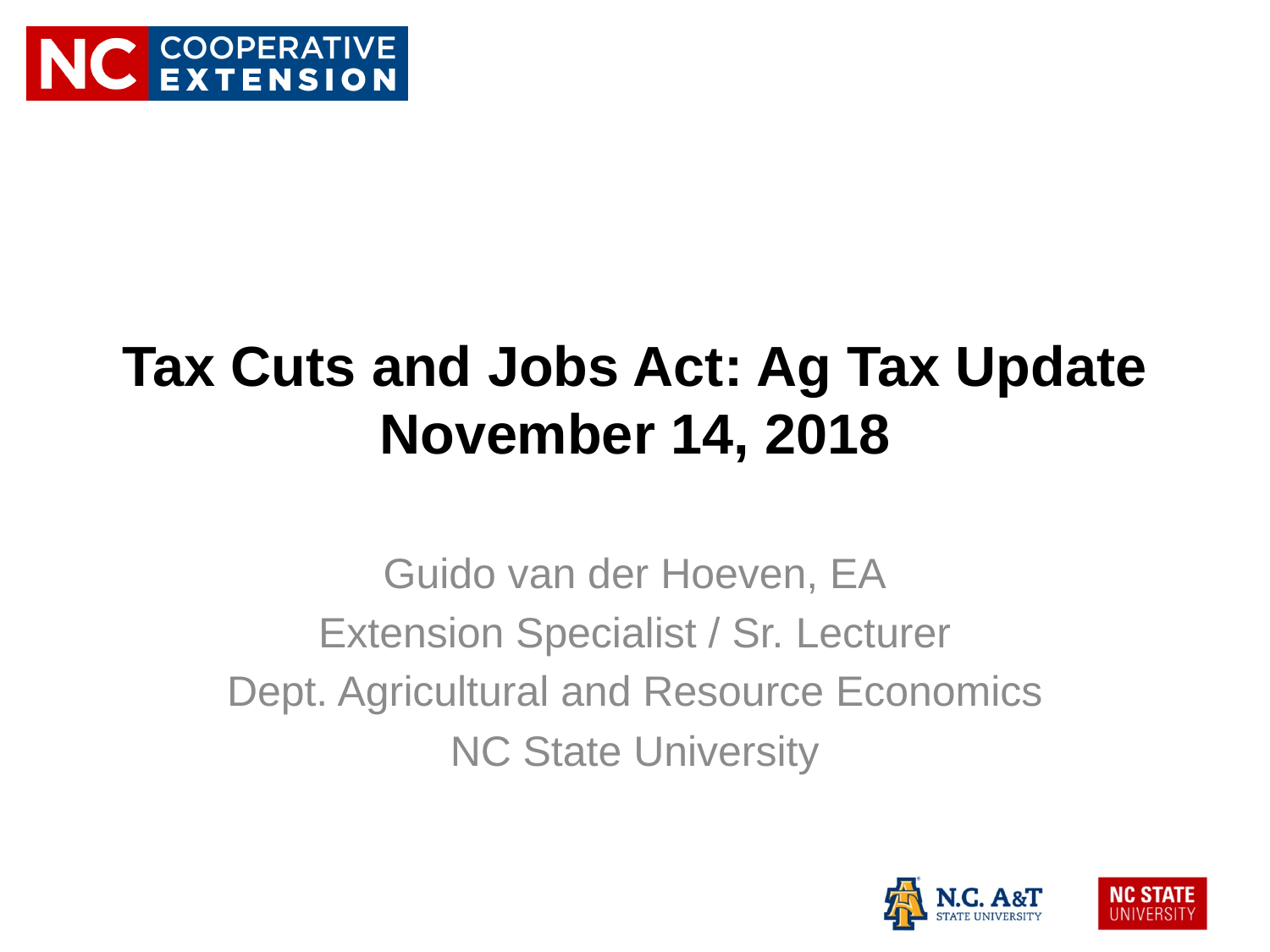

# Tax Cuts and Jobs Act: Ag Tax Update November 14, 2018
Guido van der Hoeven, EA
Extension Specialist / Sr. Lecturer
Dept. Agricultural and Resource Economics
NC State University